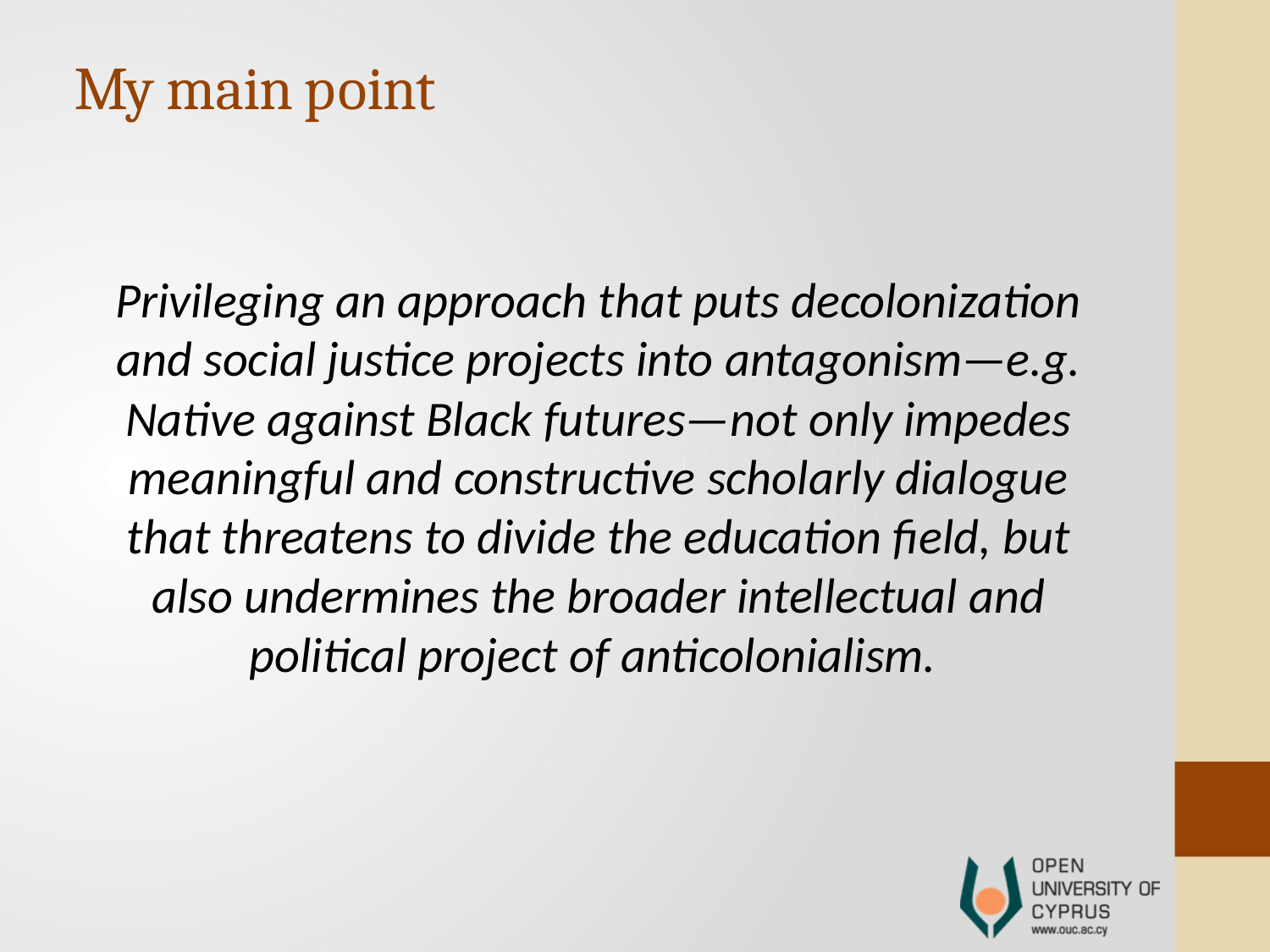

# My main point

Privileging an approach that puts decolonization and social justice projects into antagonism—e.g. Native against Black futures—not only impedes meaningful and constructive scholarly dialogue that threatens to divide the education field, but also undermines the broader intellectual and political project of anticolonialism.